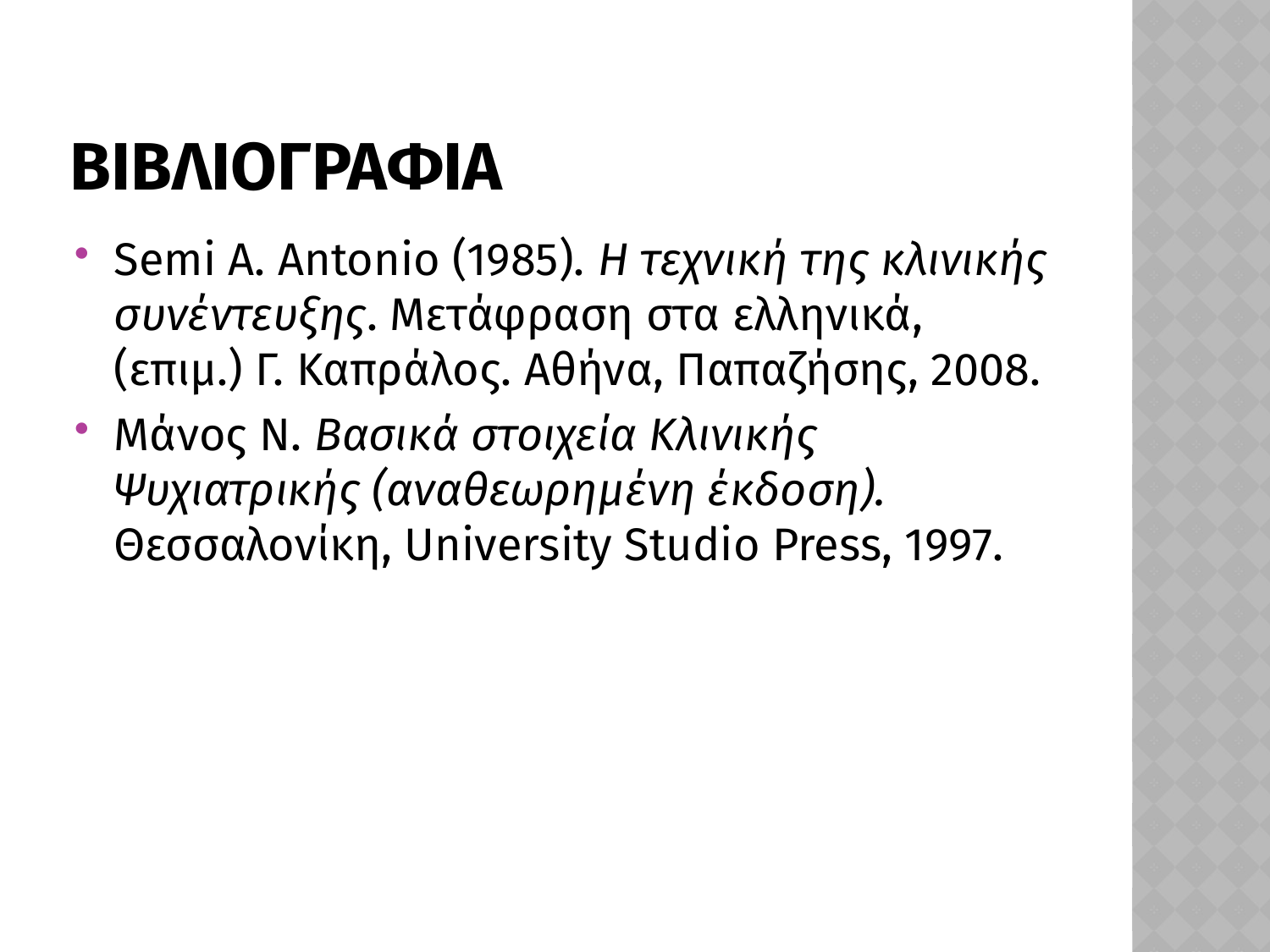

# βιβλιογραφια
Semi A. Antonio (1985). Η τεχνική της κλινικής συνέντευξης. Μετάφραση στα ελληνικά, (επιμ.) Γ. Καπράλος. Αθήνα, Παπαζήσης, 2008.
Μάνος Ν. Βασικά στοιχεία Κλινικής Ψυχιατρικής (αναθεωρημένη έκδοση). Θεσσαλονίκη, University Studio Press, 1997.